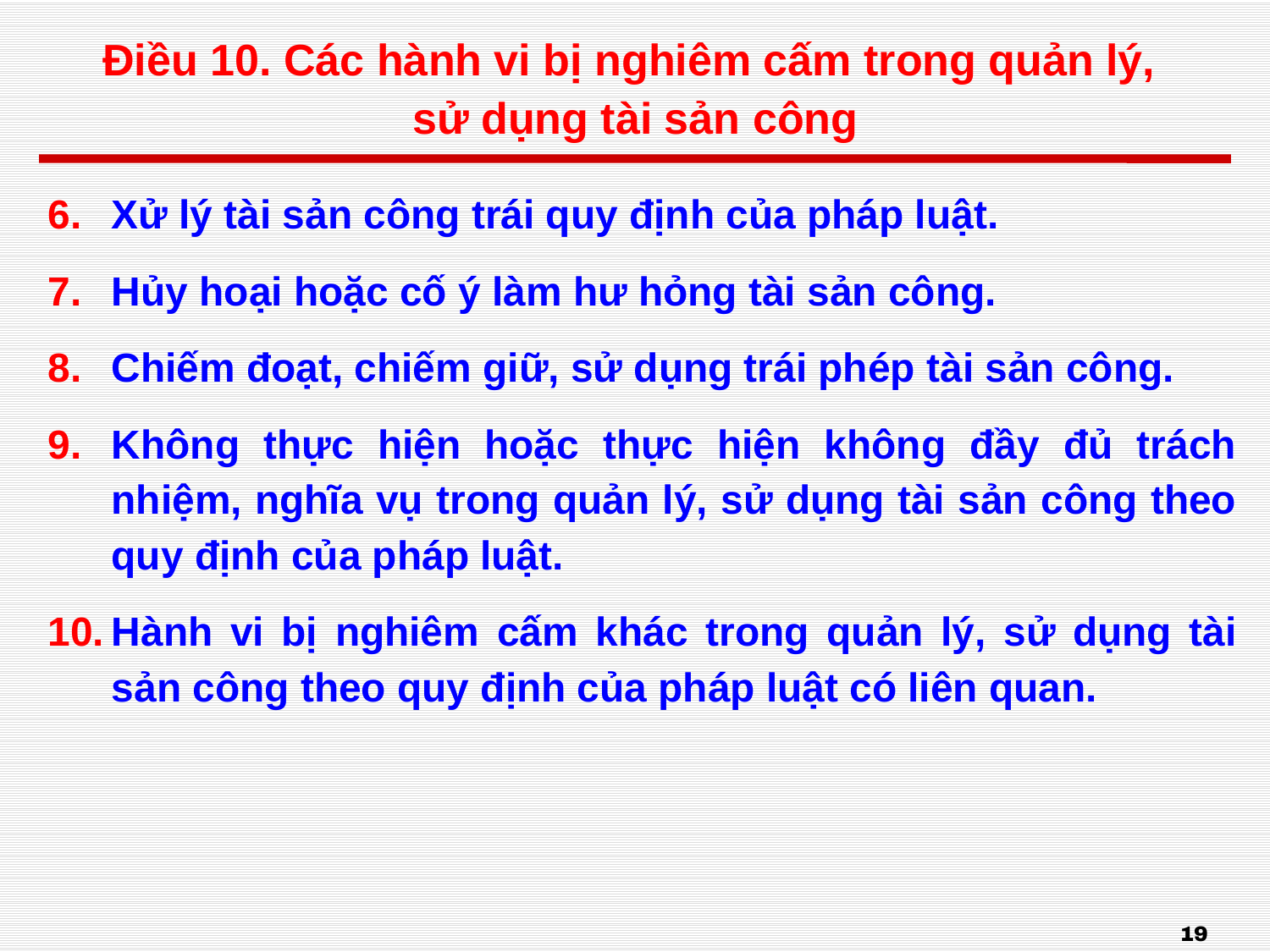

# Điều 10. Các hành vi bị nghiêm cấm trong quản lý, sử dụng tài sản công
Xử lý tài sản công trái quy định của pháp luật.
Hủy hoại hoặc cố ý làm hư hỏng tài sản công.
Chiếm đoạt, chiếm giữ, sử dụng trái phép tài sản công.
Không thực hiện hoặc thực hiện không đầy đủ trách nhiệm, nghĩa vụ trong quản lý, sử dụng tài sản công theo quy định của pháp luật.
Hành vi bị nghiêm cấm khác trong quản lý, sử dụng tài sản công theo quy định của pháp luật có liên quan.